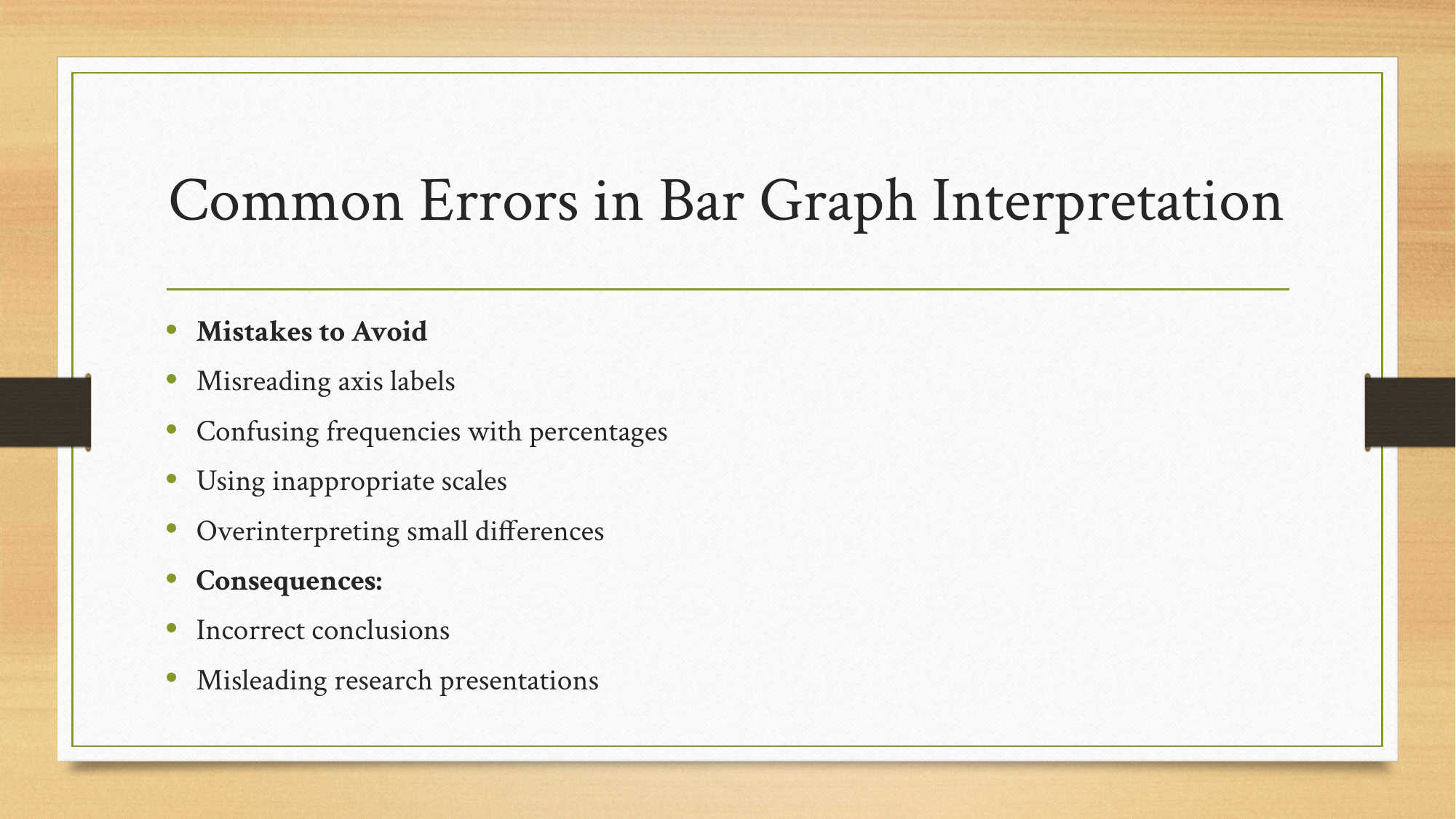

# Common Errors in Bar Graph Interpretation
Mistakes to Avoid
Misreading axis labels
Confusing frequencies with percentages
Using inappropriate scales
Overinterpreting small differences
Consequences:
Incorrect conclusions
Misleading research presentations